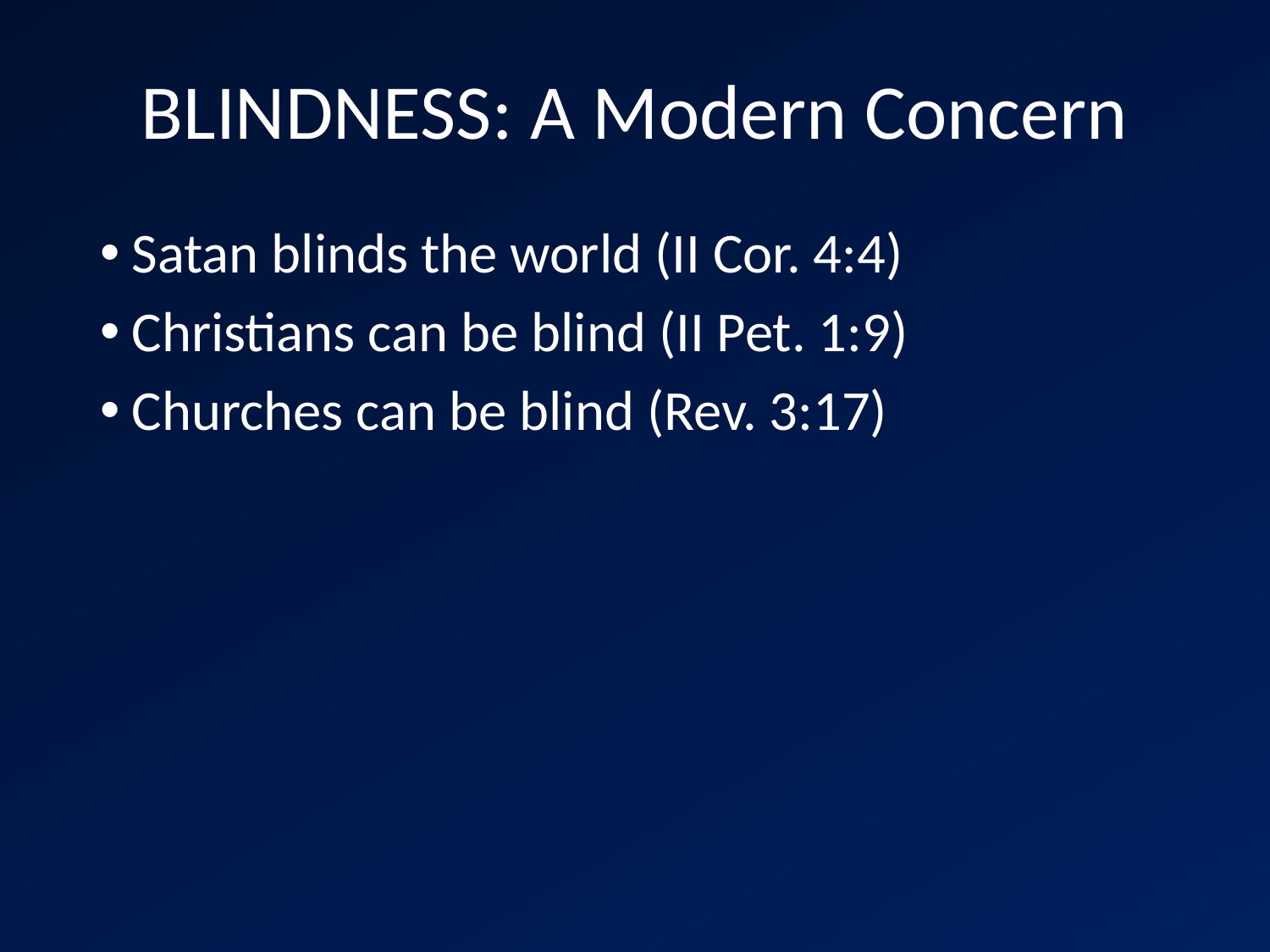

# BLINDNESS: A Modern Concern
Satan blinds the world (II Cor. 4:4)
Christians can be blind (II Pet. 1:9)
Churches can be blind (Rev. 3:17)